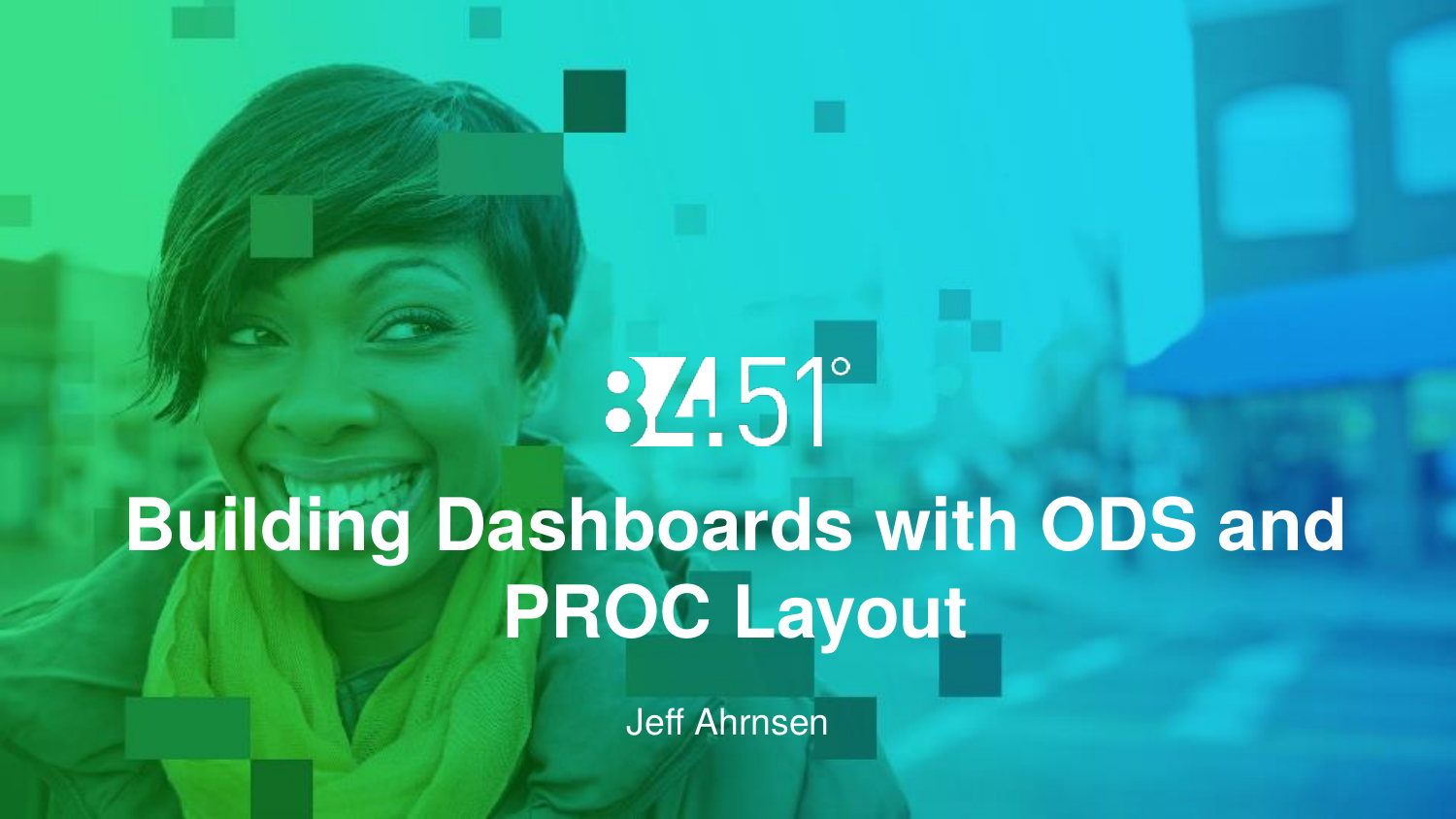

Building Dashboards with ODS and PROC Layout

Jeff Ahrnsen